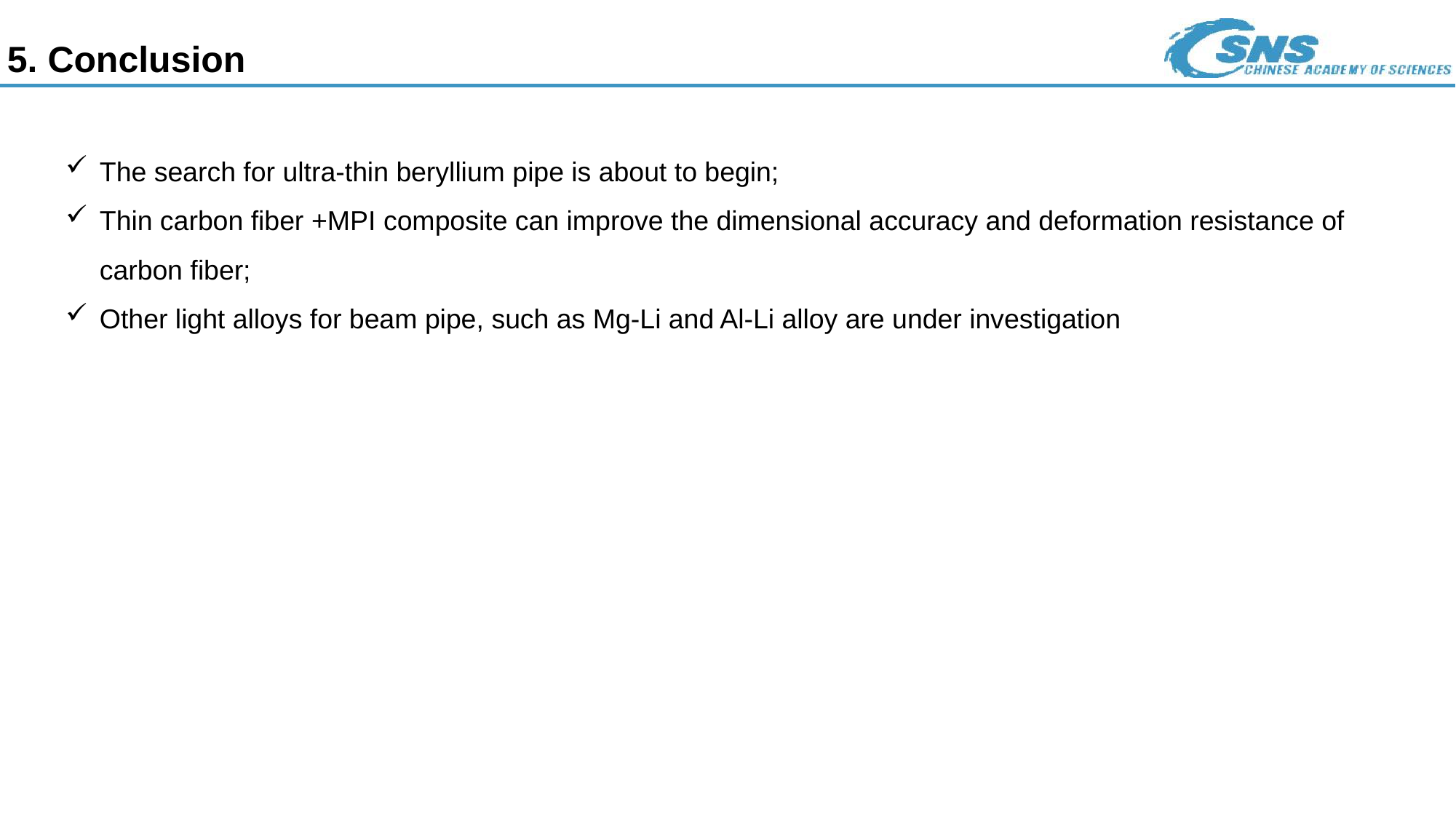

5. Conclusion
The search for ultra-thin beryllium pipe is about to begin;
Thin carbon fiber +MPI composite can improve the dimensional accuracy and deformation resistance of carbon fiber;
Other light alloys for beam pipe, such as Mg-Li and Al-Li alloy are under investigation